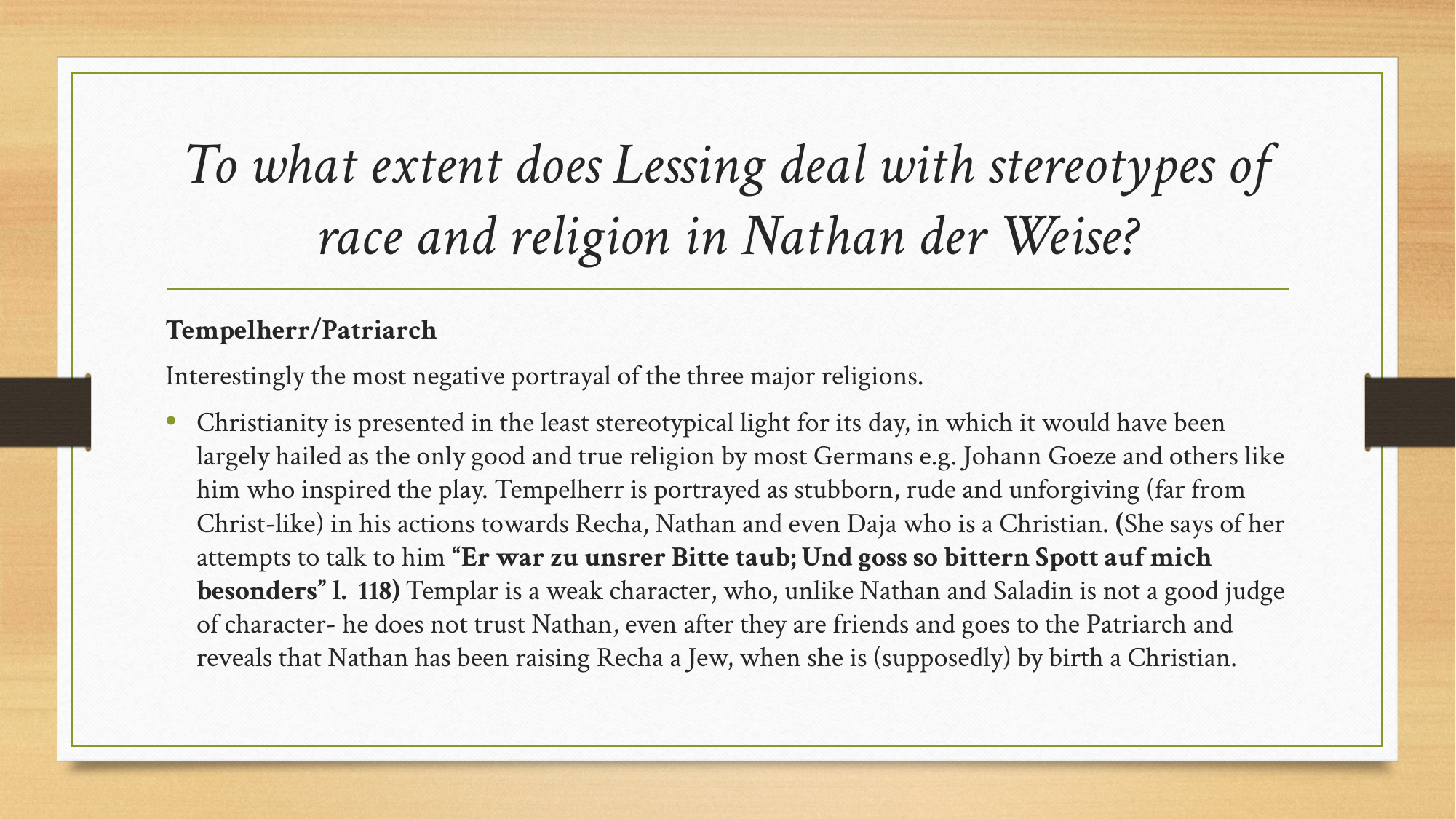

# To what extent does Lessing deal with stereotypes of race and religion in Nathan der Weise?
Tempelherr/Patriarch
Interestingly the most negative portrayal of the three major religions.
Christianity is presented in the least stereotypical light for its day, in which it would have been largely hailed as the only good and true religion by most Germans e.g. Johann Goeze and others like him who inspired the play. Tempelherr is portrayed as stubborn, rude and unforgiving (far from Christ-like) in his actions towards Recha, Nathan and even Daja who is a Christian. (She says of her attempts to talk to him “Er war zu unsrer Bitte taub; Und goss so bittern Spott auf mich besonders” l.  118) Templar is a weak character, who, unlike Nathan and Saladin is not a good judge of character- he does not trust Nathan, even after they are friends and goes to the Patriarch and reveals that Nathan has been raising Recha a Jew, when she is (supposedly) by birth a Christian.